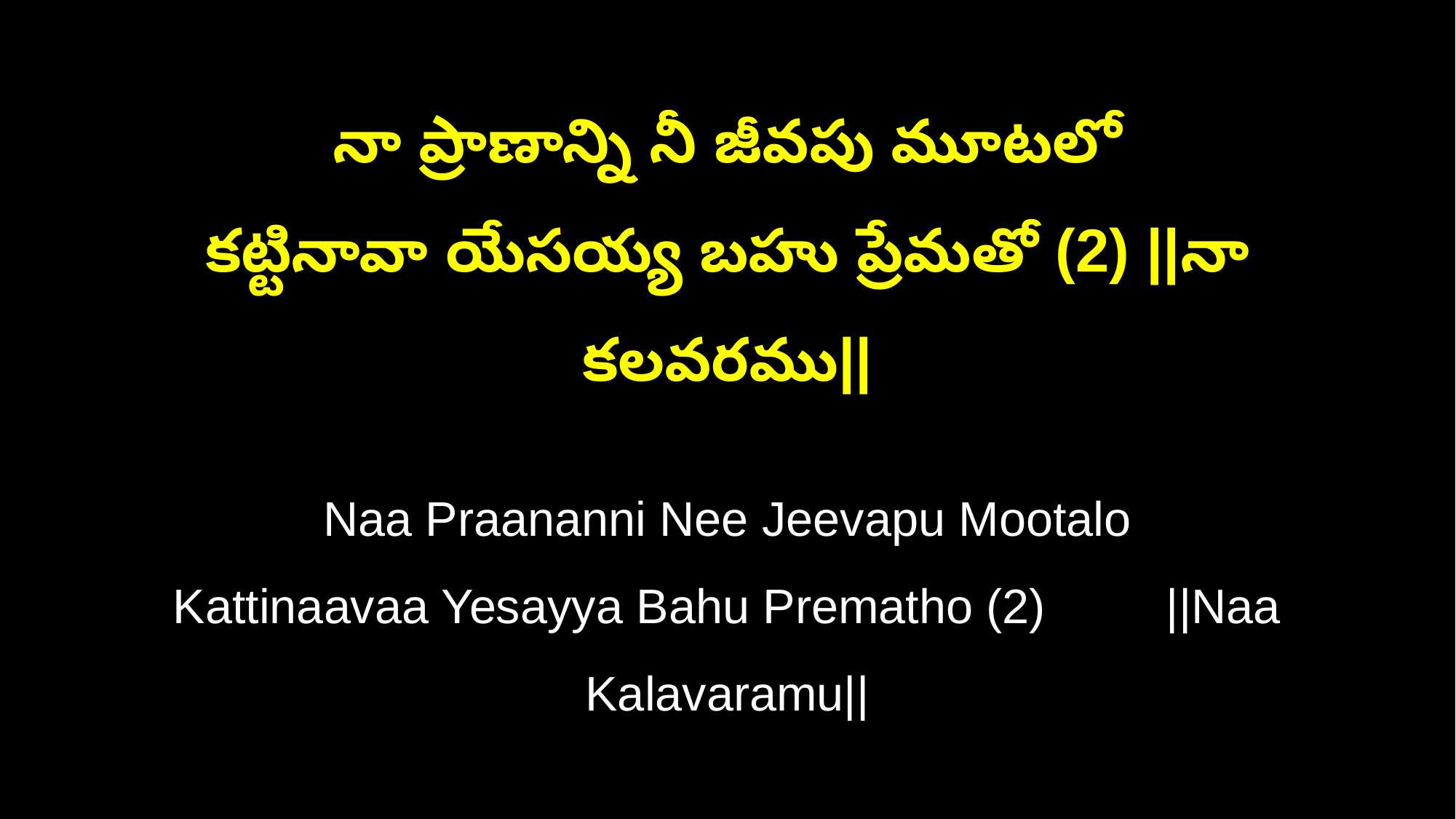

నా ప్రాణాన్ని నీ జీవపు మూటలో
కట్టినావా యేసయ్య బహు ప్రేమతో (2) ||నా కలవరము||
Naa Praananni Nee Jeevapu Mootalo
Kattinaavaa Yesayya Bahu Prematho (2)         ||Naa Kalavaramu||